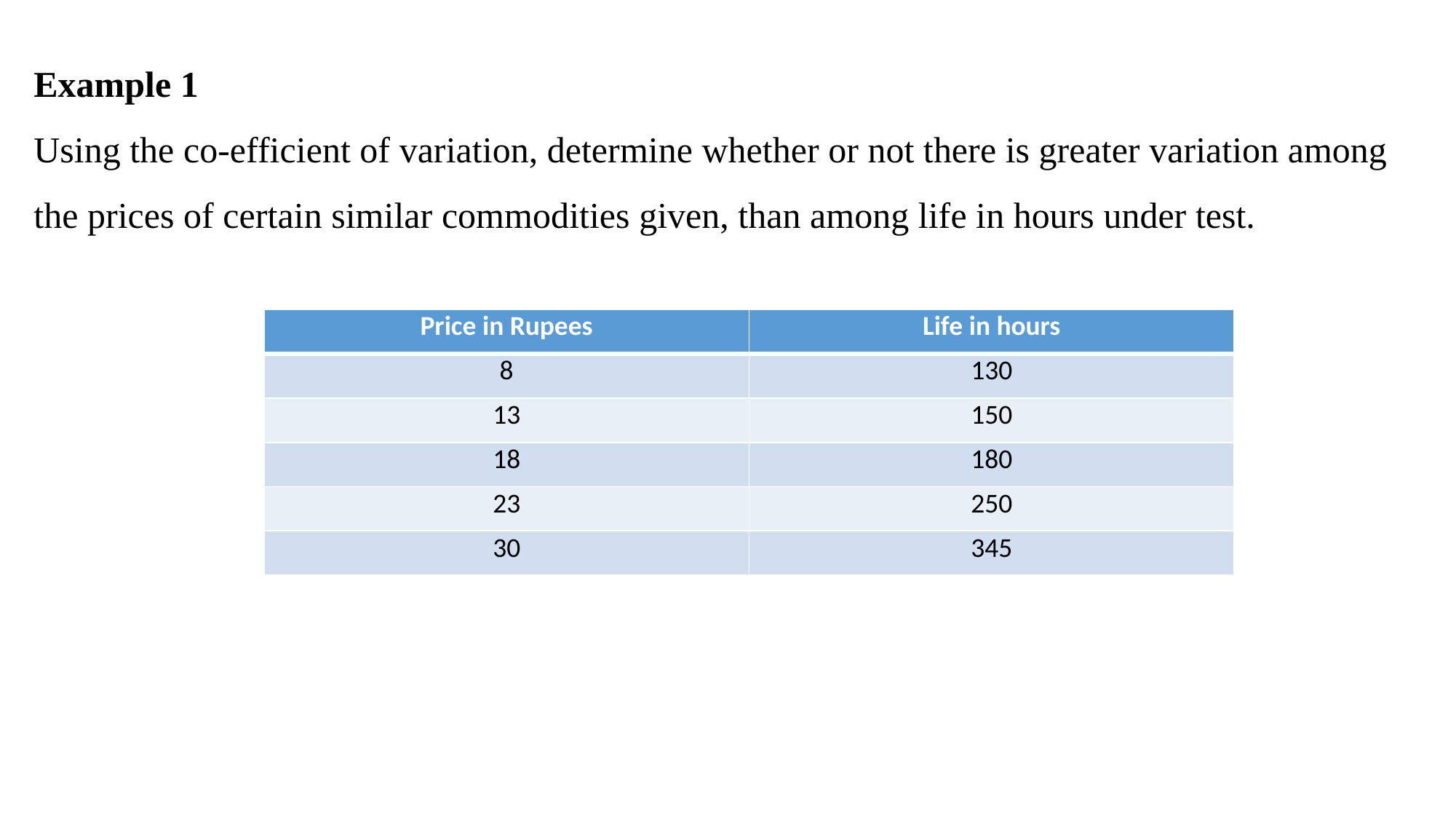

Example 1
Using the co-efficient of variation, determine whether or not there is greater variation among the prices of certain similar commodities given, than among life in hours under test.

| Price in Rupees | Life in hours |
| --- | --- |
| 8 | 130 |
| 13 | 150 |
| 18 | 180 |
| 23 | 250 |
| 30 | 345 |